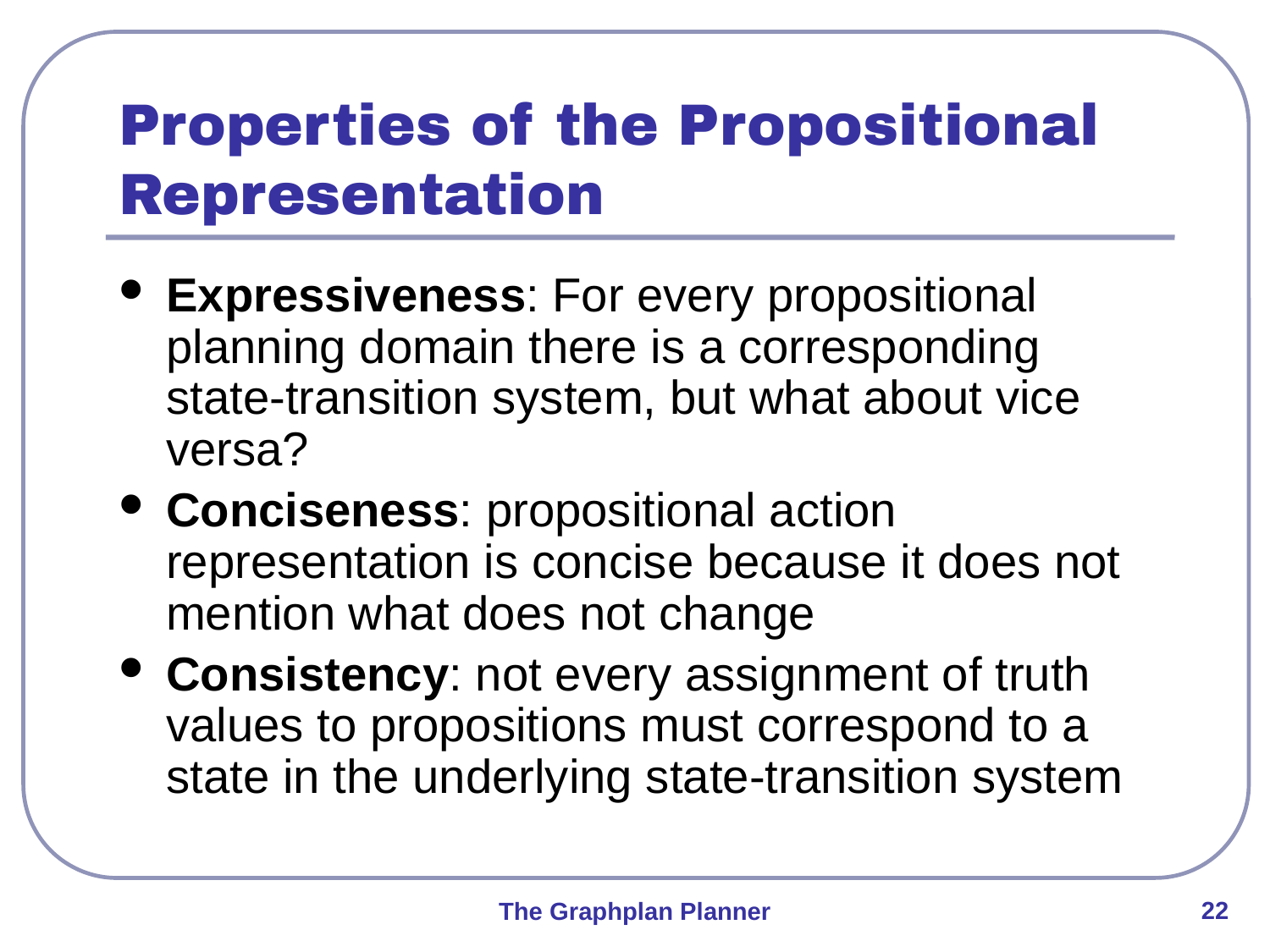

# Properties of the Propositional Representation
Expressiveness: For every propositional planning domain there is a corresponding state-transition system, but what about vice versa?
Conciseness: propositional action representation is concise because it does not mention what does not change
Consistency: not every assignment of truth values to propositions must correspond to a state in the underlying state-transition system
22
The Graphplan Planner